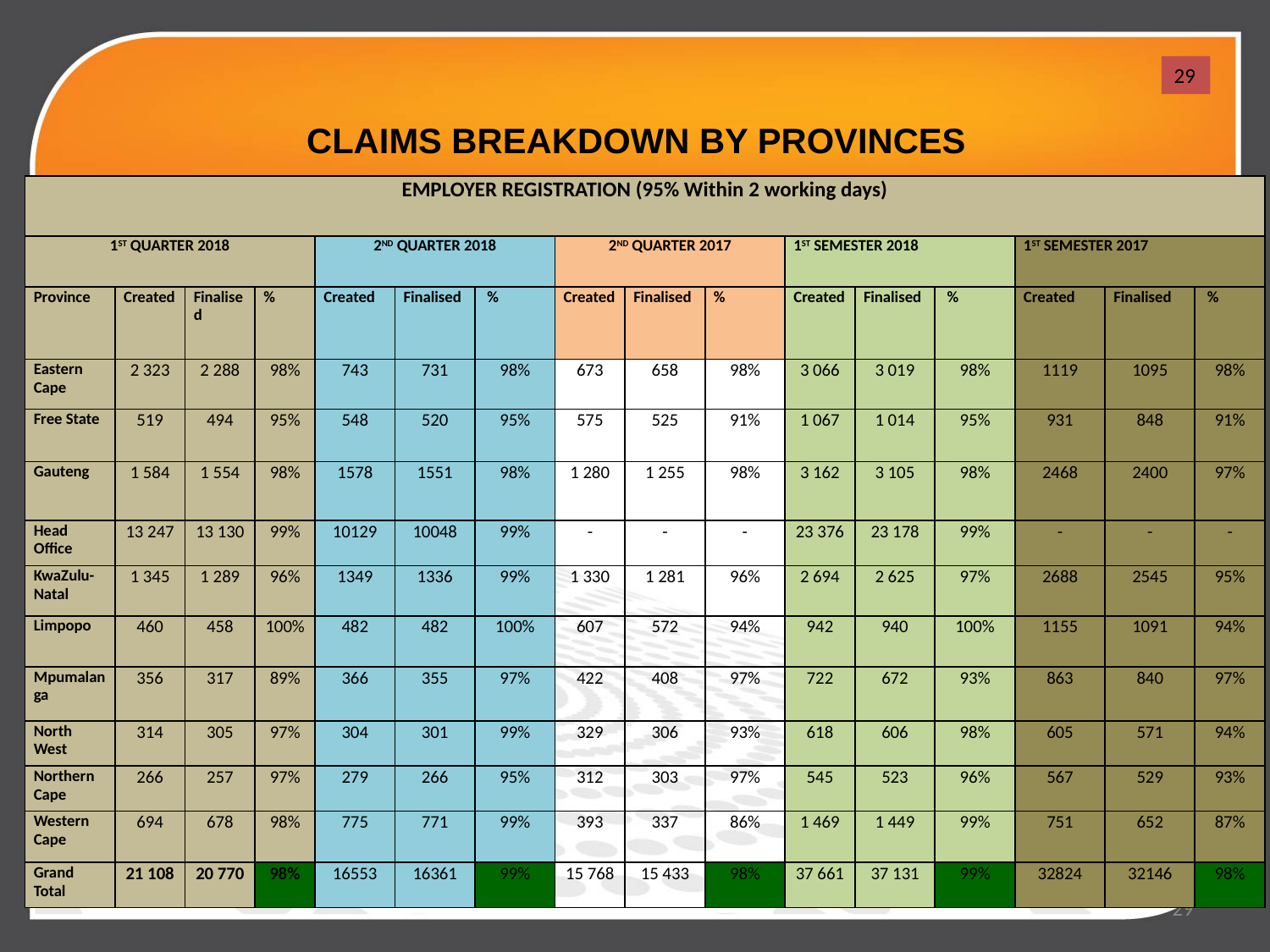

29
CLAIMS BREAKDOWN BY PROVINCES
| EMPLOYER REGISTRATION (95% Within 2 working days) |  |  |  |  |  |  |  |  |  |  |  |  |  |  |  |
| --- | --- | --- | --- | --- | --- | --- | --- | --- | --- | --- | --- | --- | --- | --- | --- |
| 1ST QUARTER 2018 |  |  |  | 2ND QUARTER 2018 |  |  | 2ND QUARTER 2017 |  |  | 1ST SEMESTER 2018 |  |  | 1ST SEMESTER 2017 |  |  |
| Province | Created | Finalised | % | Created | Finalised | % | Created | Finalised | % | Created | Finalised | % | Created | Finalised | % |
| Eastern Cape | 2 323 | 2 288 | 98% | 743 | 731 | 98% | 673 | 658 | 98% | 3 066 | 3 019 | 98% | 1119 | 1095 | 98% |
| Free State | 519 | 494 | 95% | 548 | 520 | 95% | 575 | 525 | 91% | 1 067 | 1 014 | 95% | 931 | 848 | 91% |
| Gauteng | 1 584 | 1 554 | 98% | 1578 | 1551 | 98% | 1 280 | 1 255 | 98% | 3 162 | 3 105 | 98% | 2468 | 2400 | 97% |
| Head Office | 13 247 | 13 130 | 99% | 10129 | 10048 | 99% | - | - | - | 23 376 | 23 178 | 99% | - | - | - |
| KwaZulu-Natal | 1 345 | 1 289 | 96% | 1349 | 1336 | 99% | 1 330 | 1 281 | 96% | 2 694 | 2 625 | 97% | 2688 | 2545 | 95% |
| Limpopo | 460 | 458 | 100% | 482 | 482 | 100% | 607 | 572 | 94% | 942 | 940 | 100% | 1155 | 1091 | 94% |
| Mpumalanga | 356 | 317 | 89% | 366 | 355 | 97% | 422 | 408 | 97% | 722 | 672 | 93% | 863 | 840 | 97% |
| North West | 314 | 305 | 97% | 304 | 301 | 99% | 329 | 306 | 93% | 618 | 606 | 98% | 605 | 571 | 94% |
| Northern Cape | 266 | 257 | 97% | 279 | 266 | 95% | 312 | 303 | 97% | 545 | 523 | 96% | 567 | 529 | 93% |
| Western Cape | 694 | 678 | 98% | 775 | 771 | 99% | 393 | 337 | 86% | 1 469 | 1 449 | 99% | 751 | 652 | 87% |
| Grand Total | 21 108 | 20 770 | 98% | 16553 | 16361 | 99% | 15 768 | 15 433 | 98% | 37 661 | 37 131 | 99% | 32824 | 32146 | 98% |
29